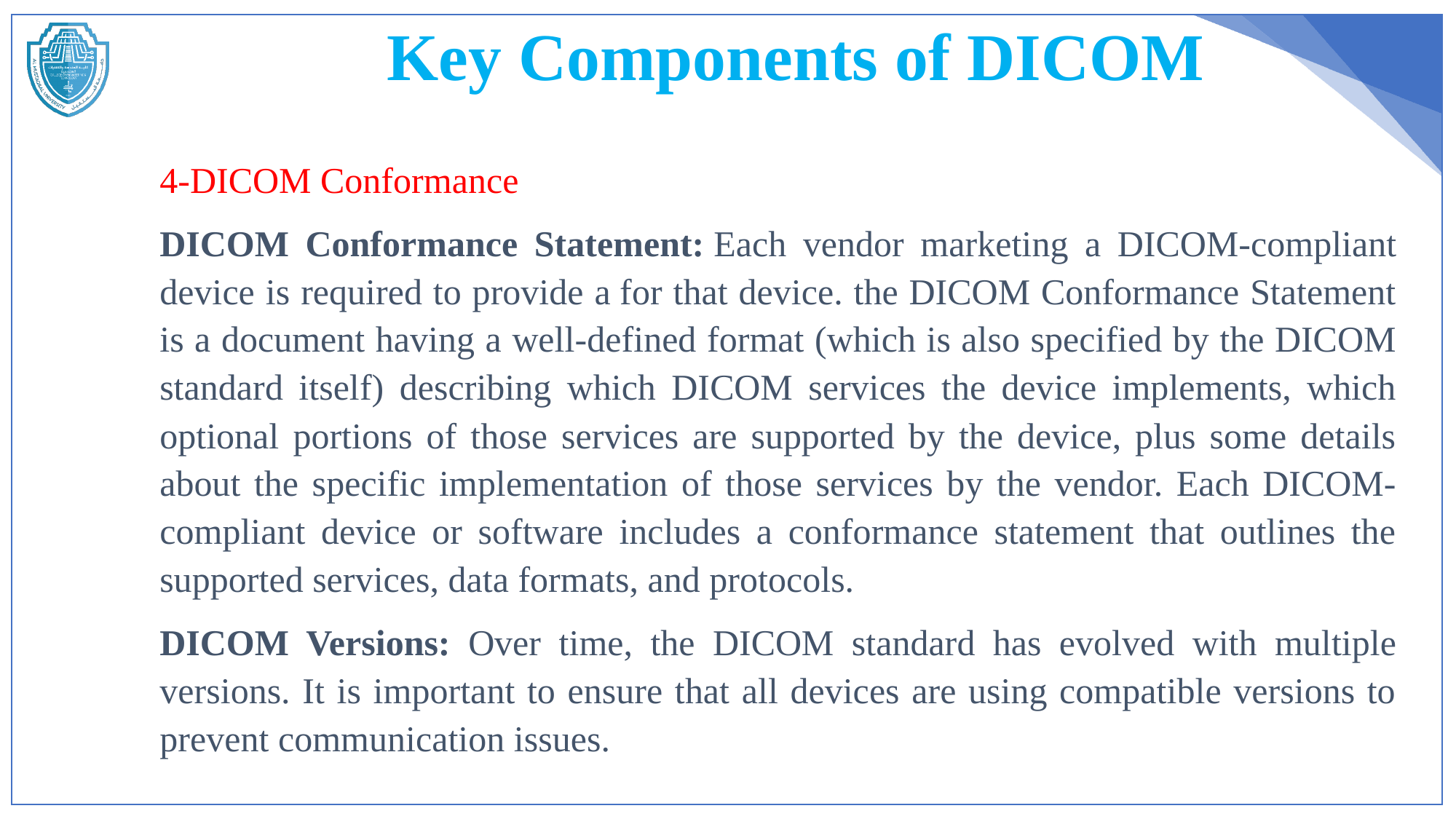

# Key Components of DICOM
4-DICOM Conformance
DICOM Conformance Statement: Each vendor marketing a DICOM-compliant device is required to provide a for that device. the DICOM Conformance Statement is a document having a well-defined format (which is also specified by the DICOM standard itself) describing which DICOM services the device implements, which optional portions of those services are supported by the device, plus some details about the specific implementation of those services by the vendor. Each DICOM-compliant device or software includes a conformance statement that outlines the supported services, data formats, and protocols.
DICOM Versions: Over time, the DICOM standard has evolved with multiple versions. It is important to ensure that all devices are using compatible versions to prevent communication issues.